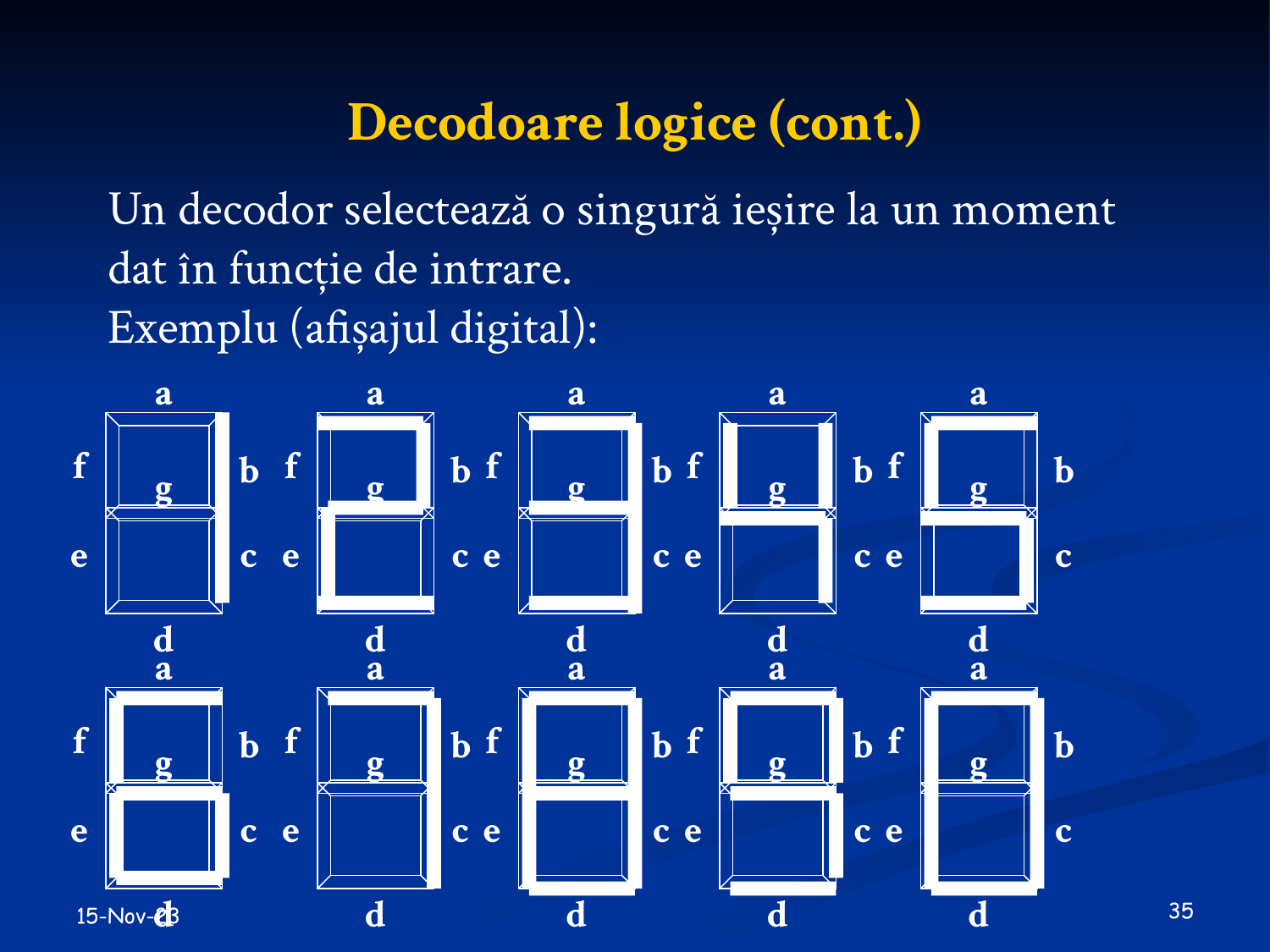

# Decodoare logice (cont.)
Un decodor selectează o singură ieşire la un moment dat în funcţie de intrare.
Exemplu (afişajul digital):

a

f
b
g
e
c
d
a

f
b
g
e
c
d
a

f
b
g
e
c
d
a

f
b
g
e
c
d
a

f
b
g
e
c
d

a

f
b
g
e
c
d
a

f
b
g
e
c
d
a

f
b
g
e
c
d
a

f
b
g
e
c
d
a

f
b
g
e
c
d

 35
15-Nov-23